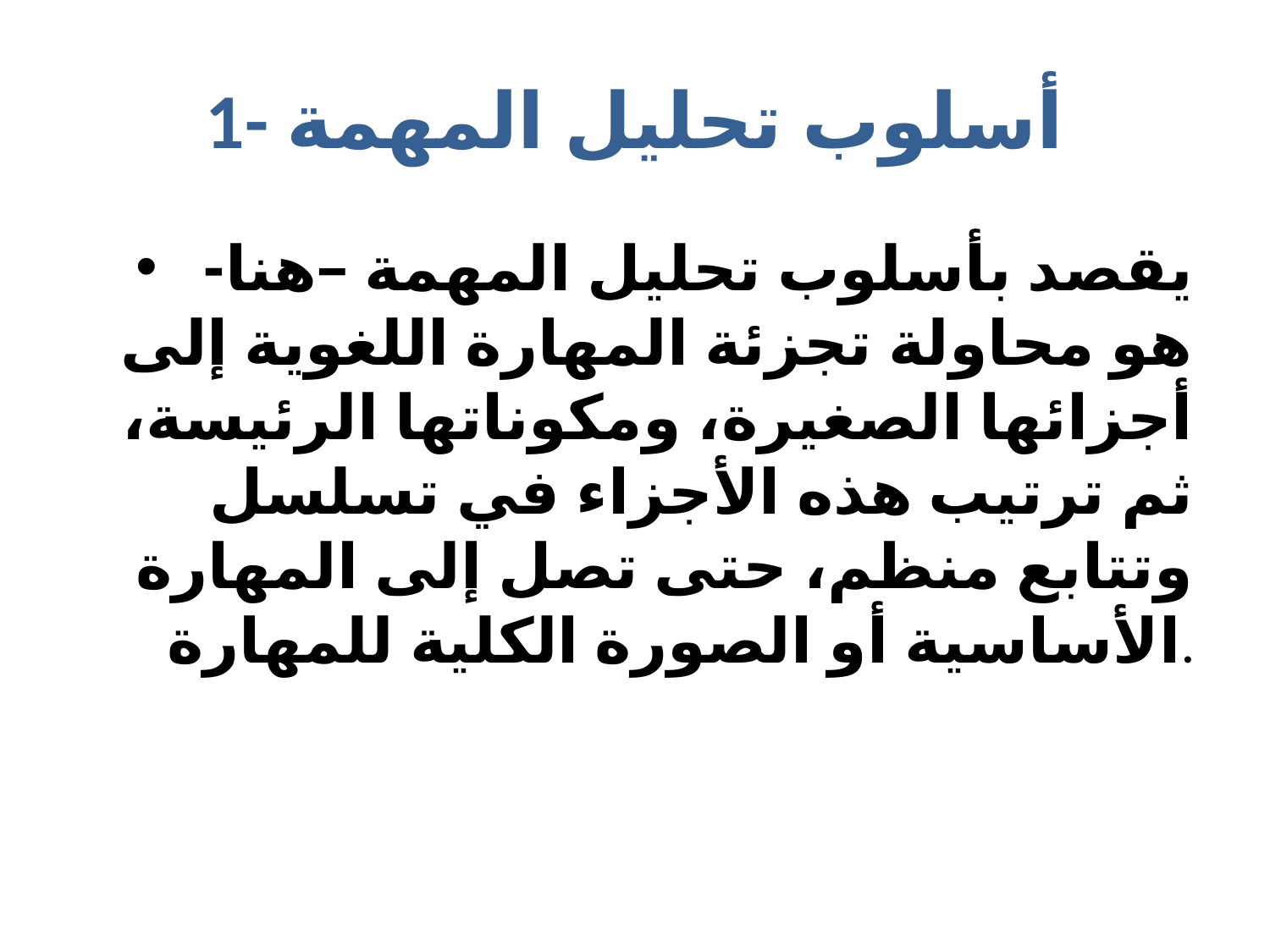

# 1- أسلوب تحليل المهمة
يقصد بأسلوب تحليل المهمة –هنا- هو محاولة تجزئة المهارة اللغوية إلى أجزائها الصغيرة، ومكوناتها الرئيسة، ثم ترتيب هذه الأجزاء في تسلسل وتتابع منظم، حتى تصل إلى المهارة الأساسية أو الصورة الكلية للمهارة.